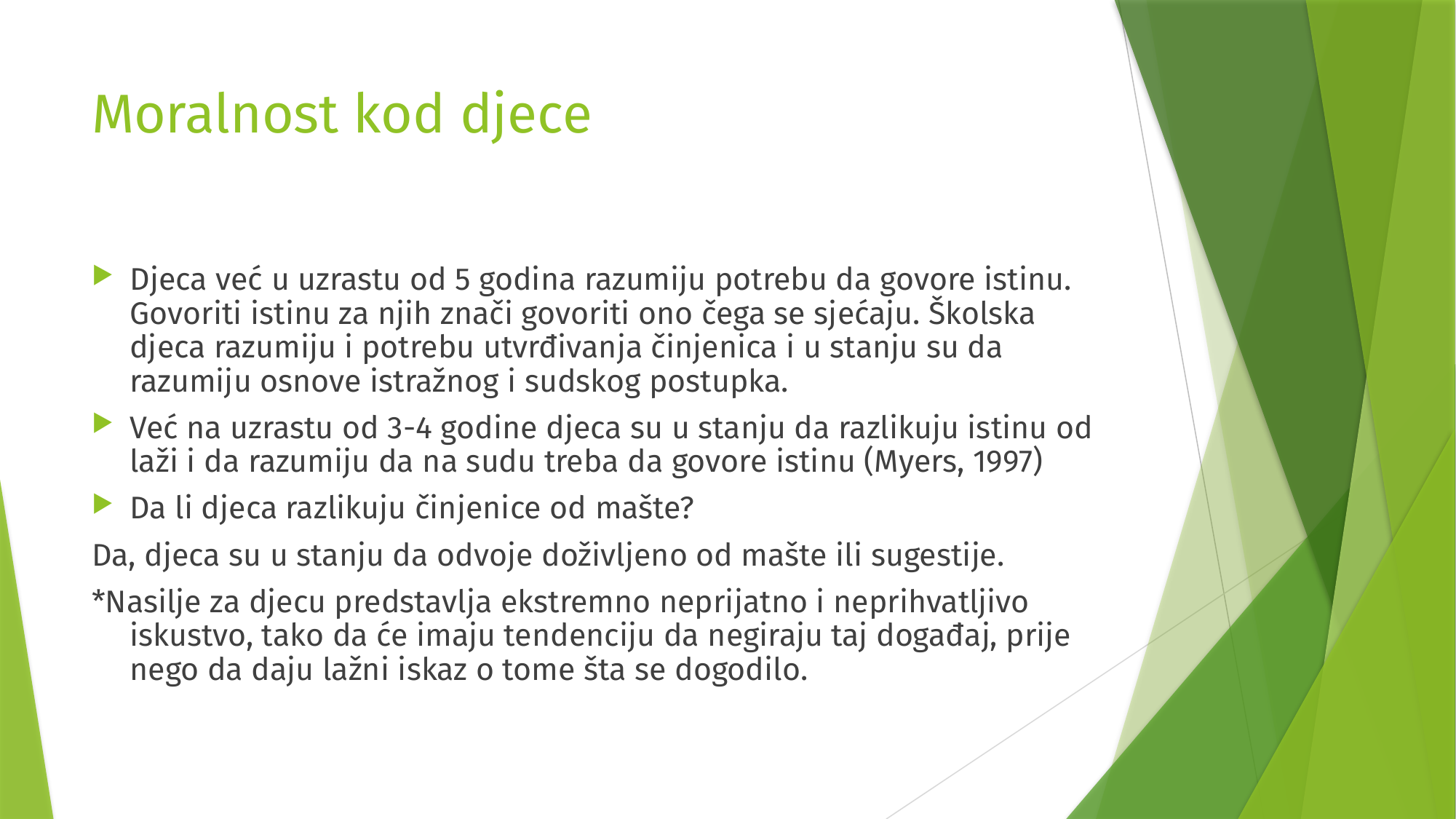

# Moralnost kod djece
Djeca već u uzrastu od 5 godina razumiju potrebu da govore istinu. Govoriti istinu za njih znači govoriti ono čega se sjećaju. Školska djeca razumiju i potrebu utvrđivanja činjenica i u stanju su da razumiju osnove istražnog i sudskog postupka.
Već na uzrastu od 3-4 godine djeca su u stanju da razlikuju istinu od laži i da razumiju da na sudu treba da govore istinu (Myers, 1997)
Da li djeca razlikuju činjenice od mašte?
Da, djeca su u stanju da odvoje doživljeno od mašte ili sugestije.
*Nasilje za djecu predstavlja ekstremno neprijatno i neprihvatljivo iskustvo, tako da će imaju tendenciju da negiraju taj događaj, prije nego da daju lažni iskaz o tome šta se dogodilo.